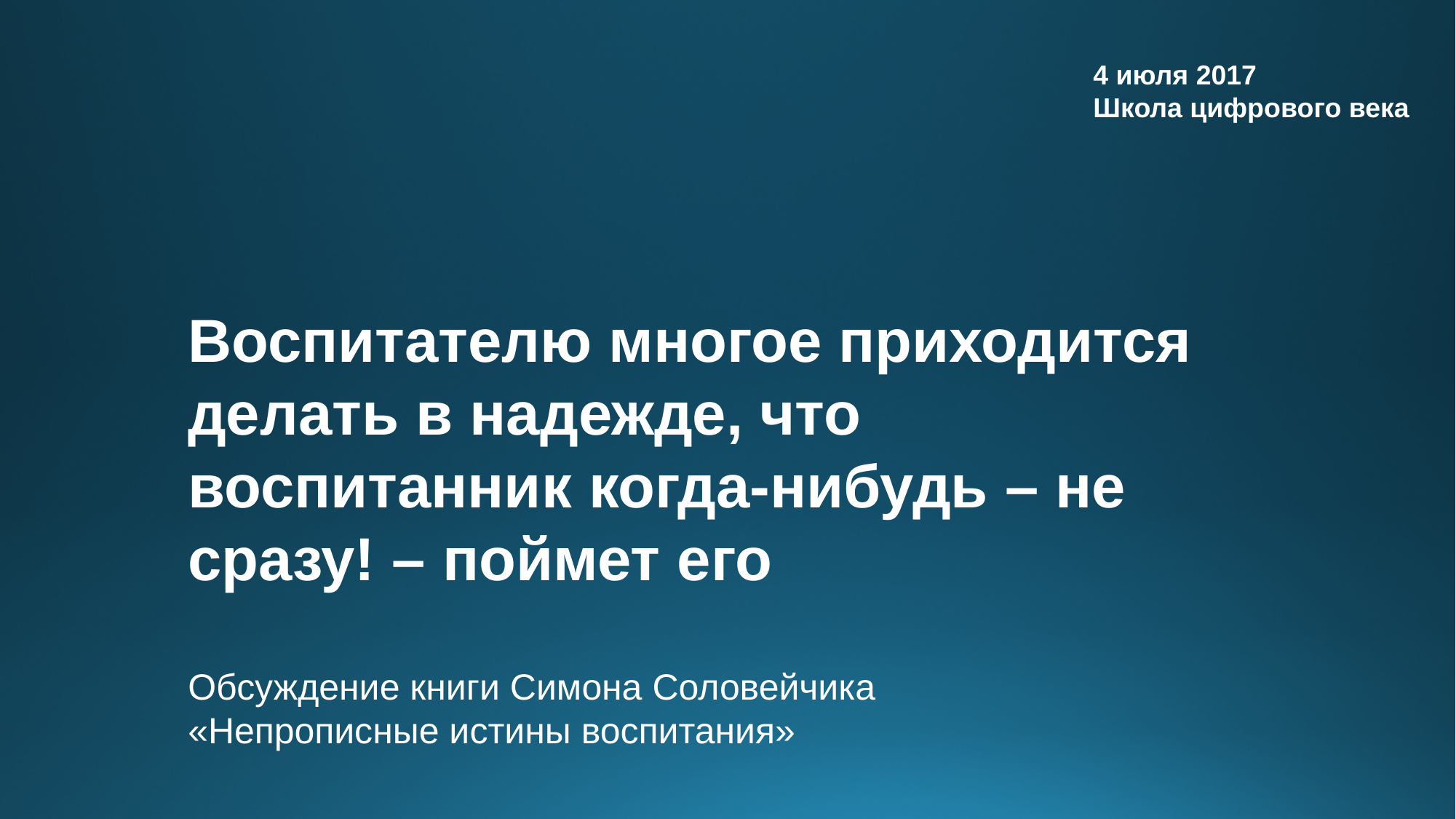

4 июля 2017
Школа цифрового века
Воспитателю многое приходится делать в надежде, что воспитанник когда-нибудь – не сразу! – поймет его
Обсуждение книги Симона Соловейчика
«Непрописные истины воспитания»